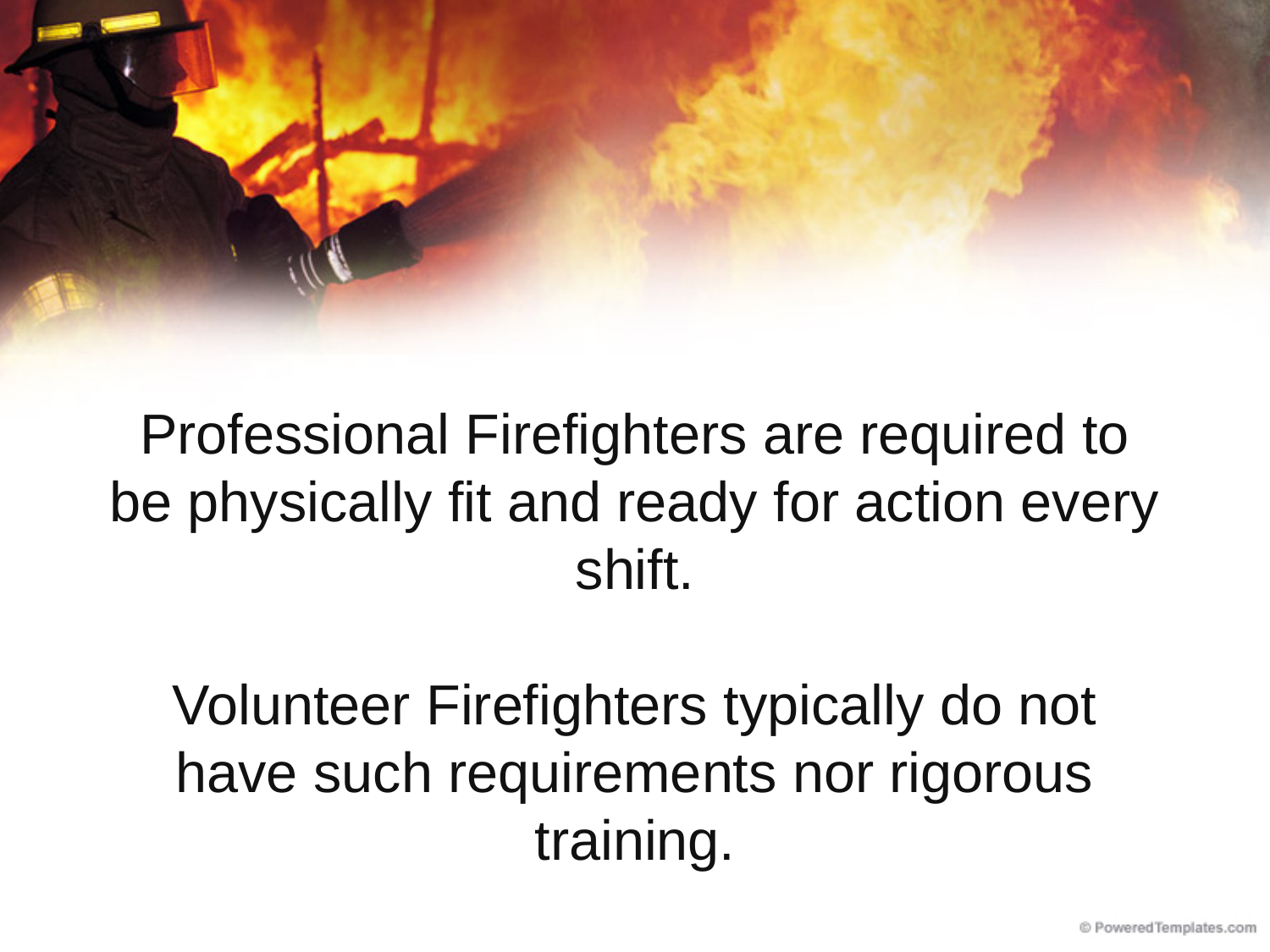

Professional Firefighters are required to be physically fit and ready for action every shift.

Volunteer Firefighters typically do not have such requirements nor rigorous training.